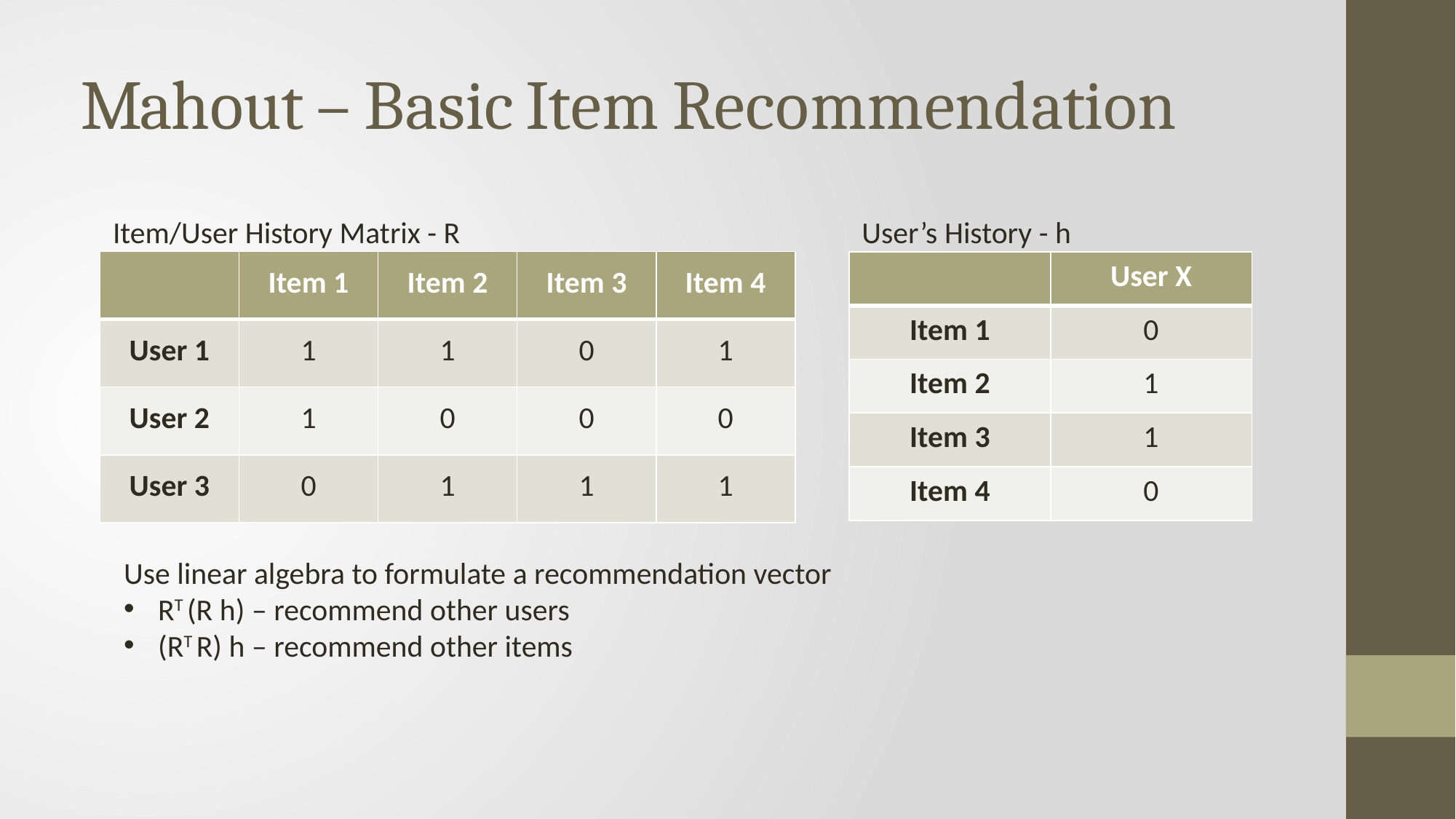

# Mahout – Basic Item Recommendation
Item/User History Matrix - R
User’s History - h
|  | Item 1 | Item 2 | Item 3 | Item 4 |
| --- | --- | --- | --- | --- |
| User 1 | 1 | 1 | 0 | 1 |
| User 2 | 1 | 0 | 0 | 0 |
| User 3 | 0 | 1 | 1 | 1 |
|  | User X |
| --- | --- |
| Item 1 | 0 |
| Item 2 | 1 |
| Item 3 | 1 |
| Item 4 | 0 |
Use linear algebra to formulate a recommendation vector
RT (R h) – recommend other users
(RT R) h – recommend other items